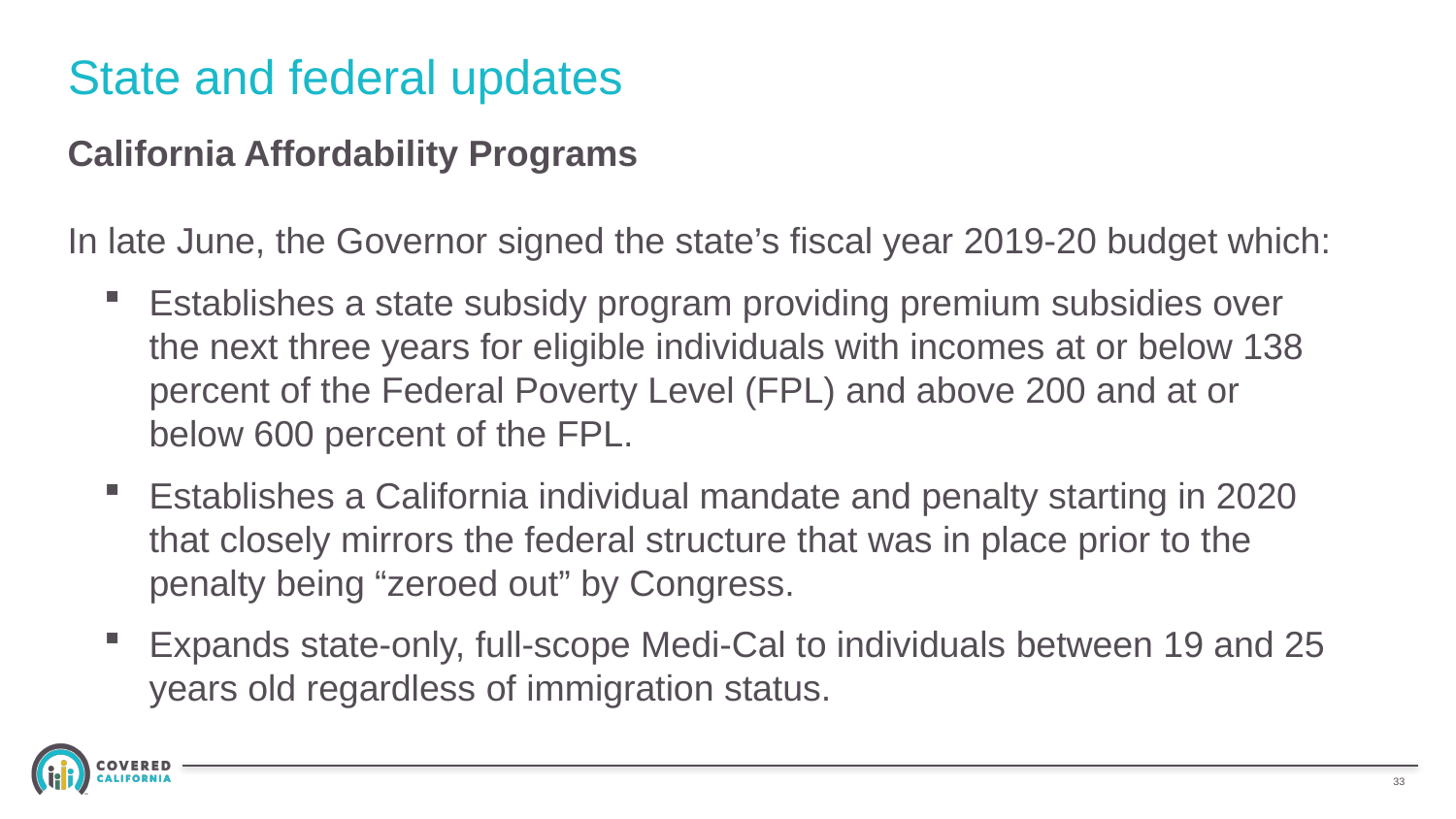

State and federal updates
California Affordability Programs

In late June, the Governor signed the state’s fiscal year 2019-20 budget which:
Establishes a state subsidy program providing premium subsidies over the next three years for eligible individuals with incomes at or below 138 percent of the Federal Poverty Level (FPL) and above 200 and at or below 600 percent of the FPL.
Establishes a California individual mandate and penalty starting in 2020 that closely mirrors the federal structure that was in place prior to the penalty being “zeroed out” by Congress.
Expands state-only, full-scope Medi-Cal to individuals between 19 and 25 years old regardless of immigration status.

33